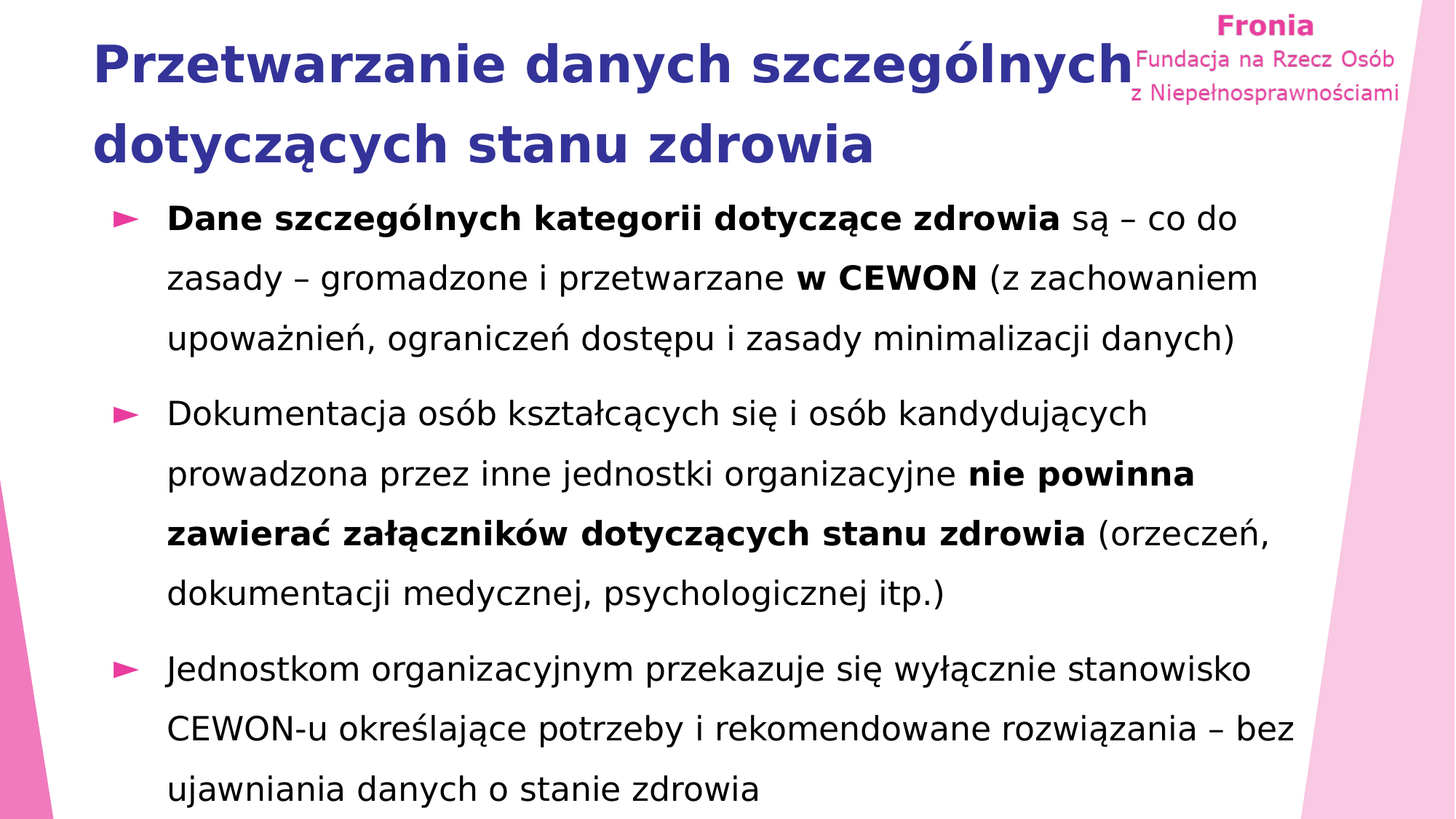

# Przetwarzanie danych szczególnych dotyczących stanu zdrowia
Dane szczególnych kategorii dotyczące zdrowia są – co do zasady – gromadzone i przetwarzane w CEWON (z zachowaniem upoważnień, ograniczeń dostępu i zasady minimalizacji danych)
Dokumentacja osób kształcących się i osób kandydujących prowadzona przez inne jednostki organizacyjne nie powinna zawierać załączników dotyczących stanu zdrowia (orzeczeń, dokumentacji medycznej, psychologicznej itp.)
Jednostkom organizacyjnym przekazuje się wyłącznie stanowisko CEWON-u określające potrzeby i rekomendowane rozwiązania – bez ujawniania danych o stanie zdrowia